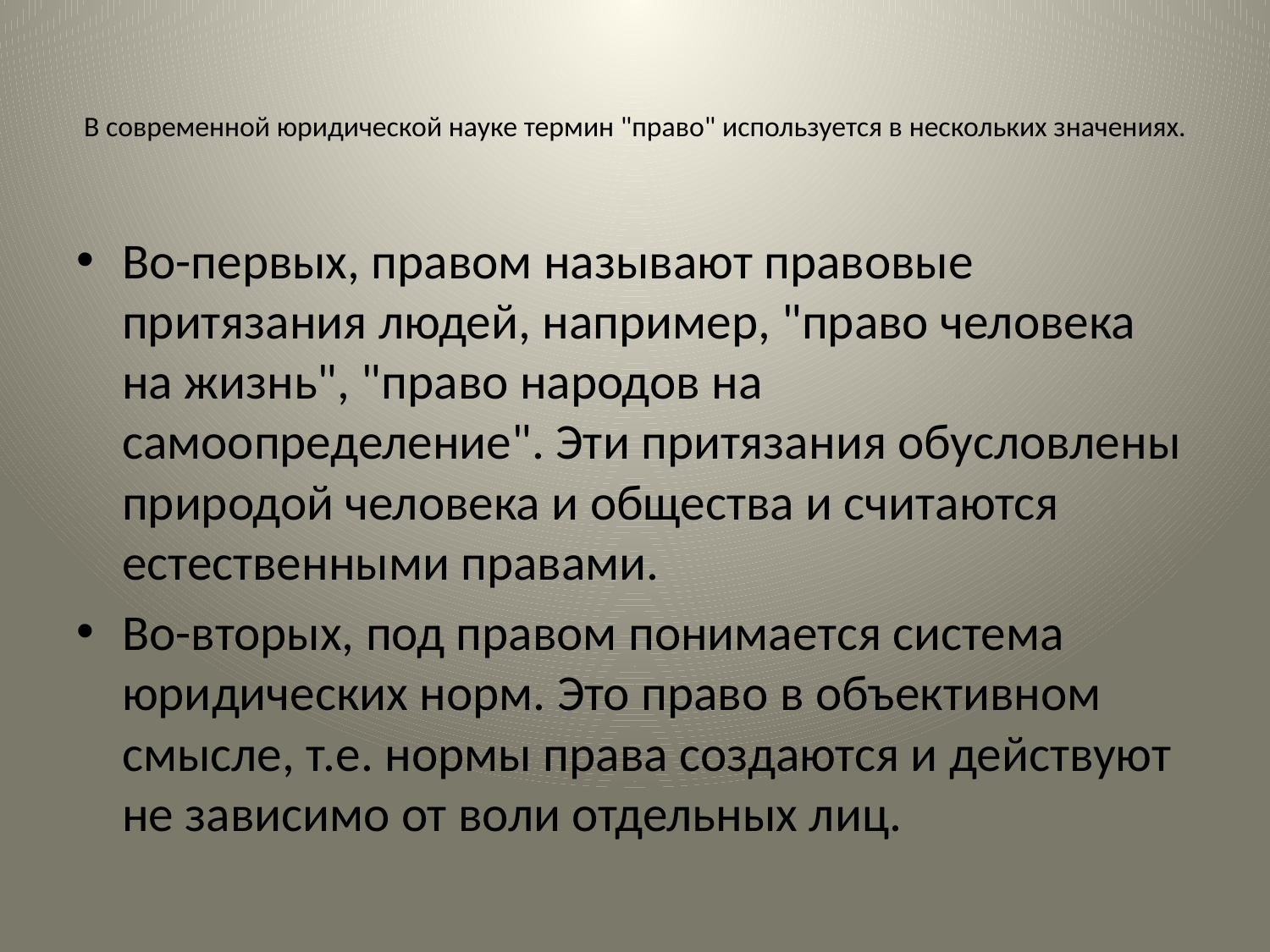

# В современной юридической науке термин "право" используется в нескольких значениях.
Во-первых, правом называют правовые притязания людей, например, "право человека на жизнь", "право народов на самоопределение". Эти притязания обусловлены природой человека и общества и считаются естественными правами.
Во-вторых, под правом понимается система юридических норм. Это право в объективном смысле, т.е. нормы права создаются и действуют не зависимо от воли отдельных лиц.